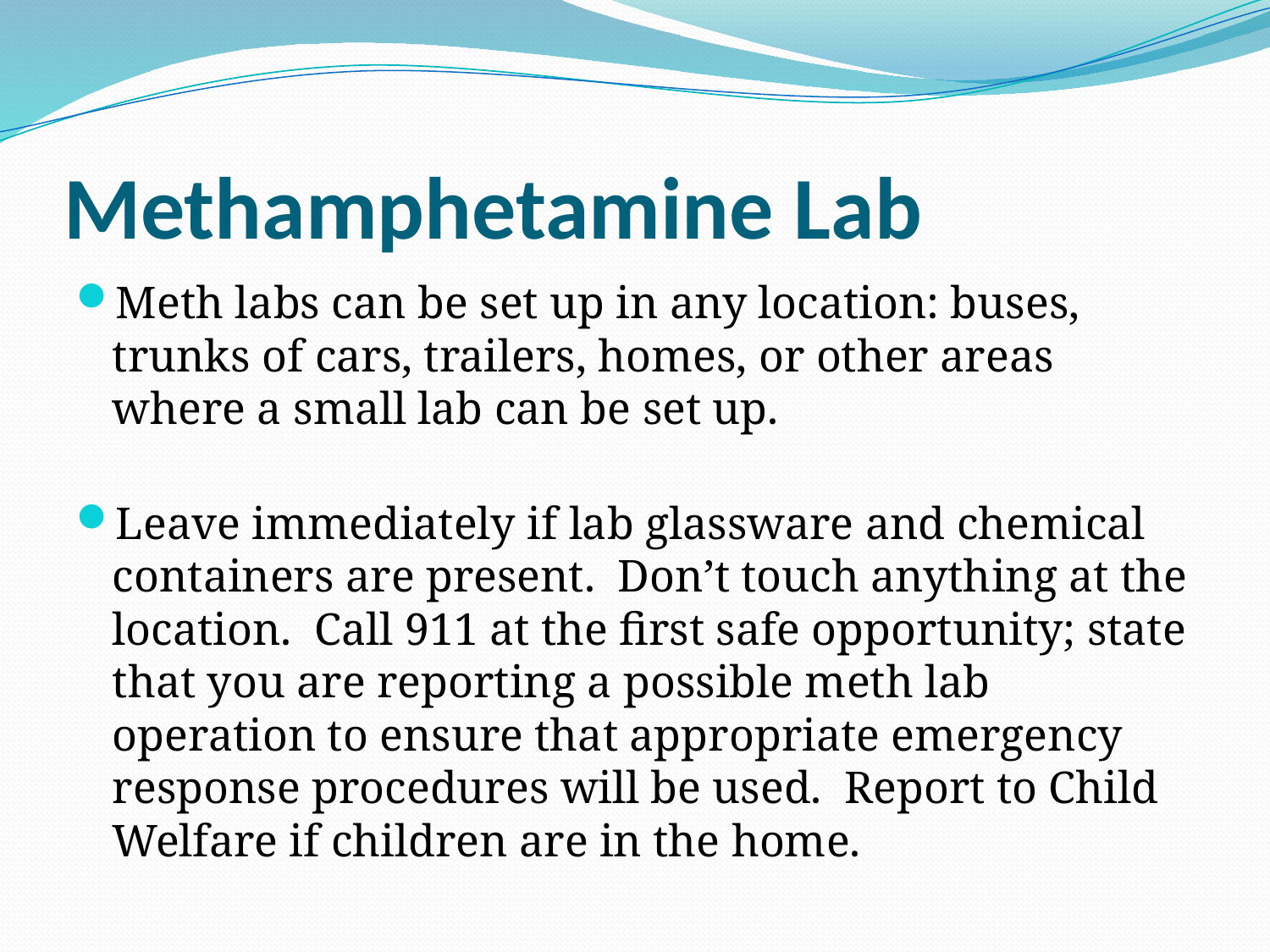

# Methamphetamine Lab
Meth labs can be set up in any location: buses, trunks of cars, trailers, homes, or other areas where a small lab can be set up.
Leave immediately if lab glassware and chemical containers are present.  Don’t touch anything at the location.  Call 911 at the first safe opportunity; state that you are reporting a possible meth lab operation to ensure that appropriate emergency response procedures will be used.  Report to Child Welfare if children are in the home.